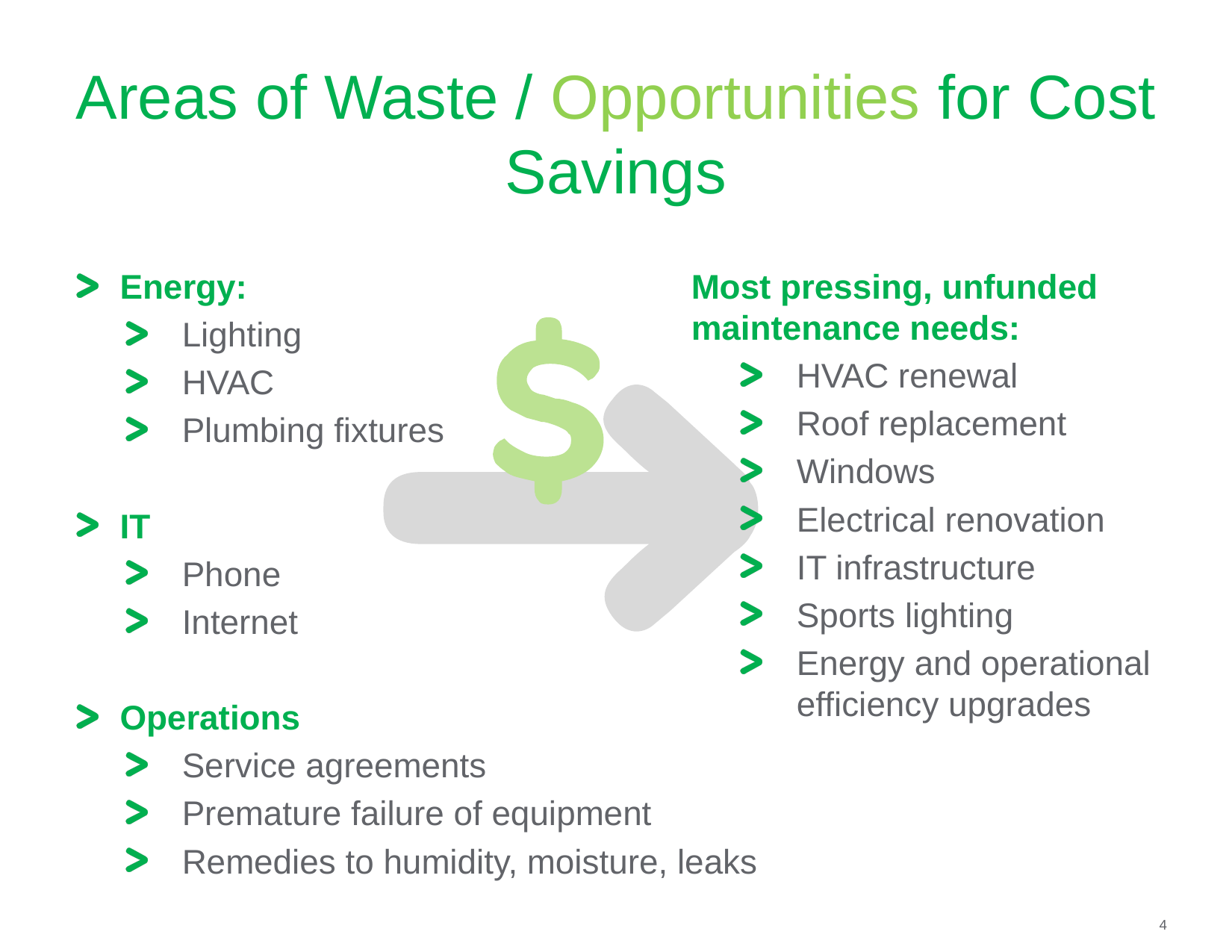

# Areas of Waste / Opportunities for Cost Savings
Energy:
Lighting
HVAC
Plumbing fixtures

IT
Phone
Internet

Operations
Service agreements
Premature failure of equipment
Remedies to humidity, moisture, leaks
Most pressing, unfunded maintenance needs:
HVAC renewal
Roof replacement
Windows
Electrical renovation
IT infrastructure
Sports lighting
Energy and operational efficiency upgrades